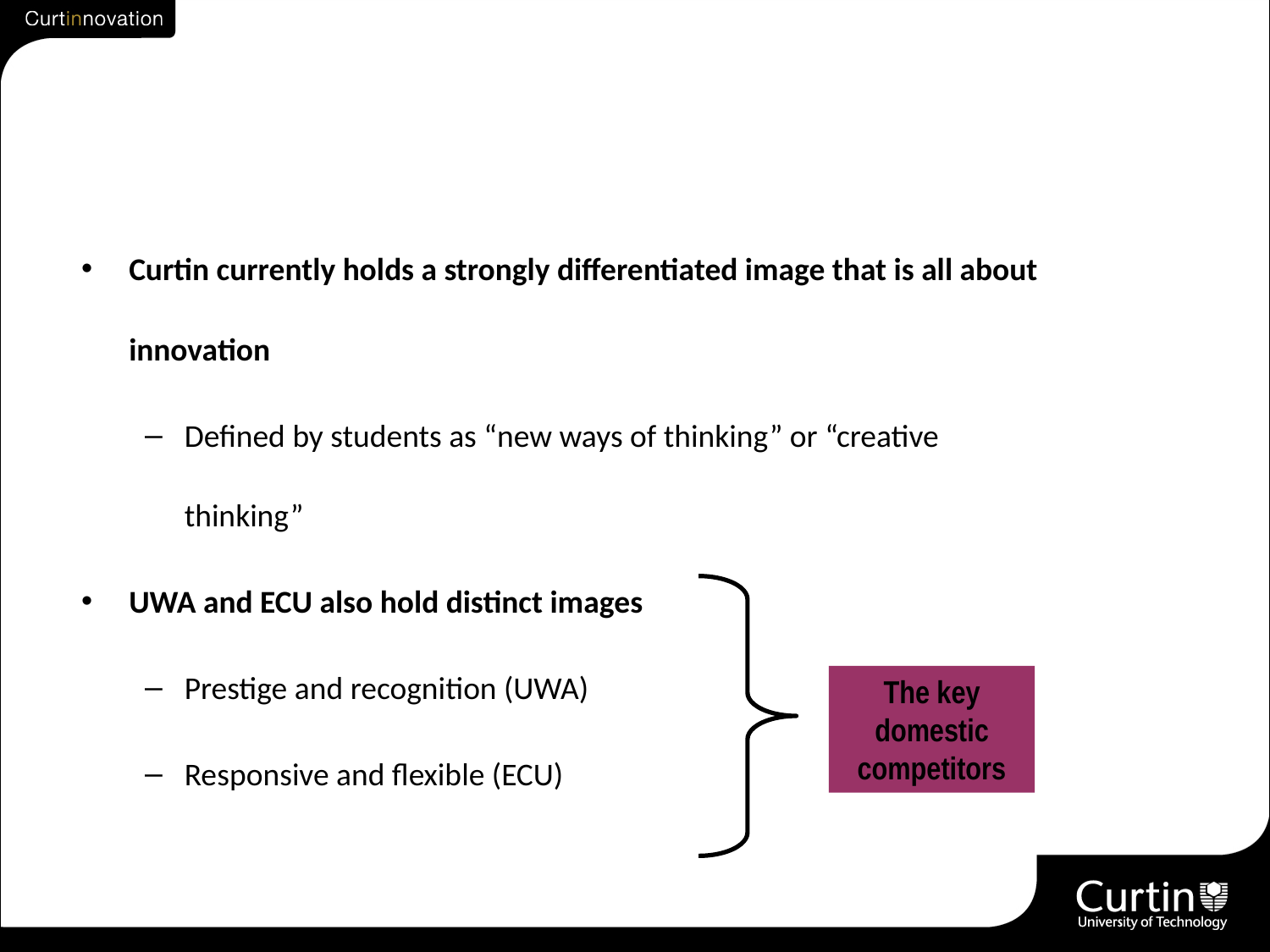

#
Curtin currently holds a strongly differentiated image that is all about innovation
Defined by students as “new ways of thinking” or “creative thinking”
UWA and ECU also hold distinct images
Prestige and recognition (UWA)
Responsive and flexible (ECU)

The key domestic competitors